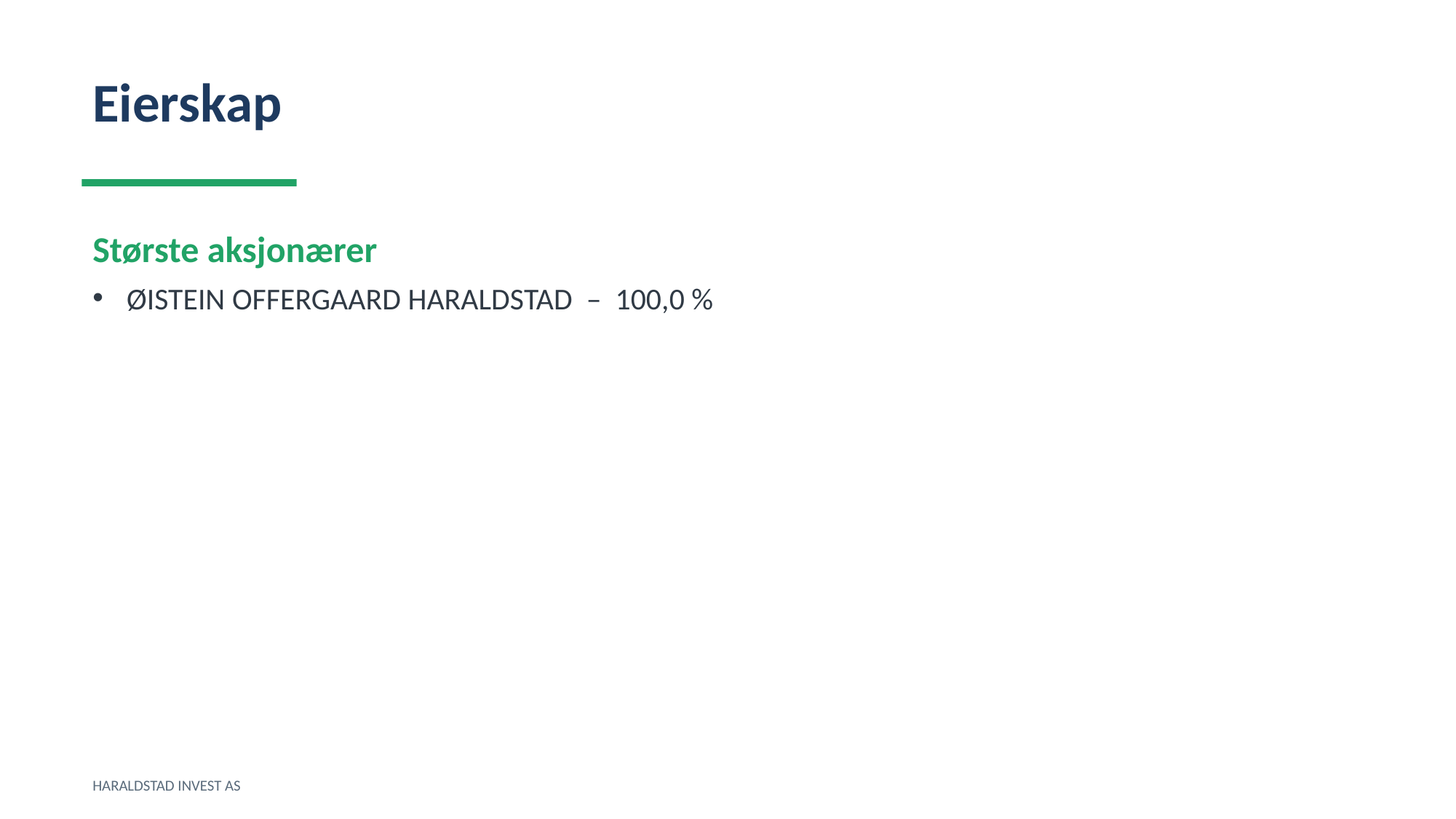

Eierskap

Største aksjonærer
ØISTEIN OFFERGAARD HARALDSTAD  –  100,0 %
HARALDSTAD INVEST AS